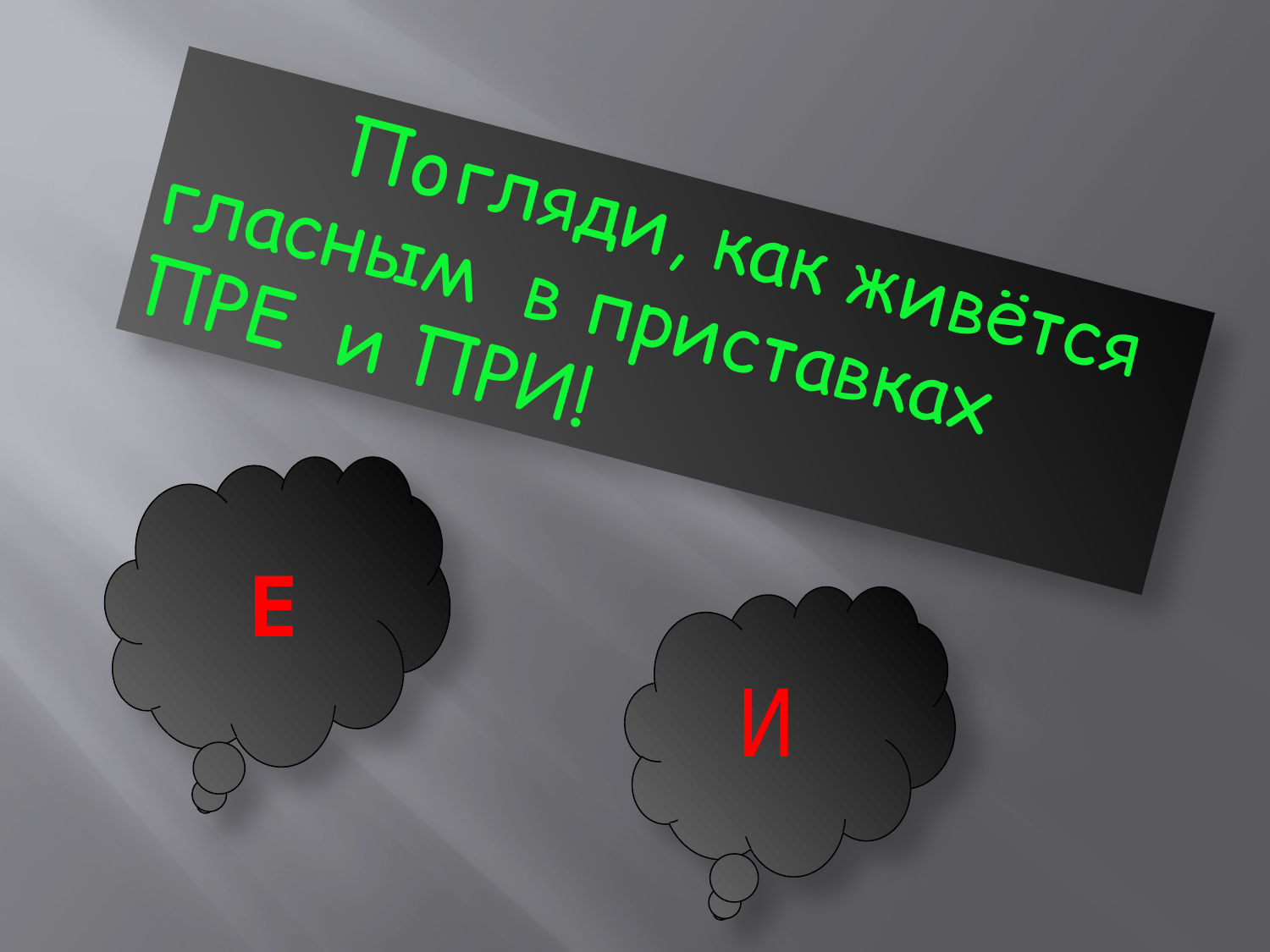

Погляди, как живётся гласным  в приставках ПРЕ  и ПРИ!

 Е

И